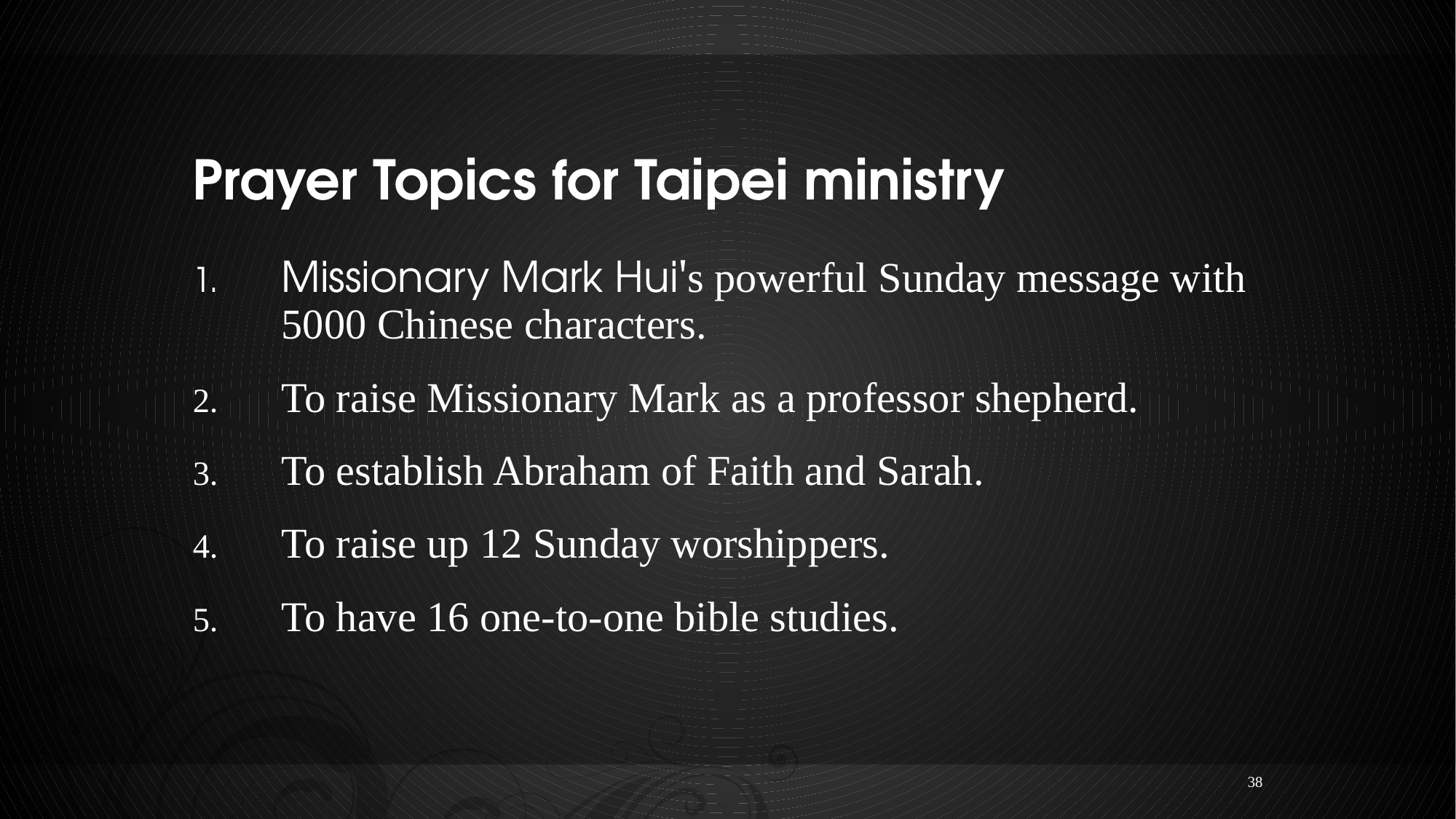

# Prayer Topics for Taipei ministry
Missionary Mark Hui's powerful Sunday message with 5000 Chinese characters.
To raise Missionary Mark as a professor shepherd.
To establish Abraham of Faith and Sarah.
To raise up 12 Sunday worshippers.
To have 16 one-to-one bible studies.
38